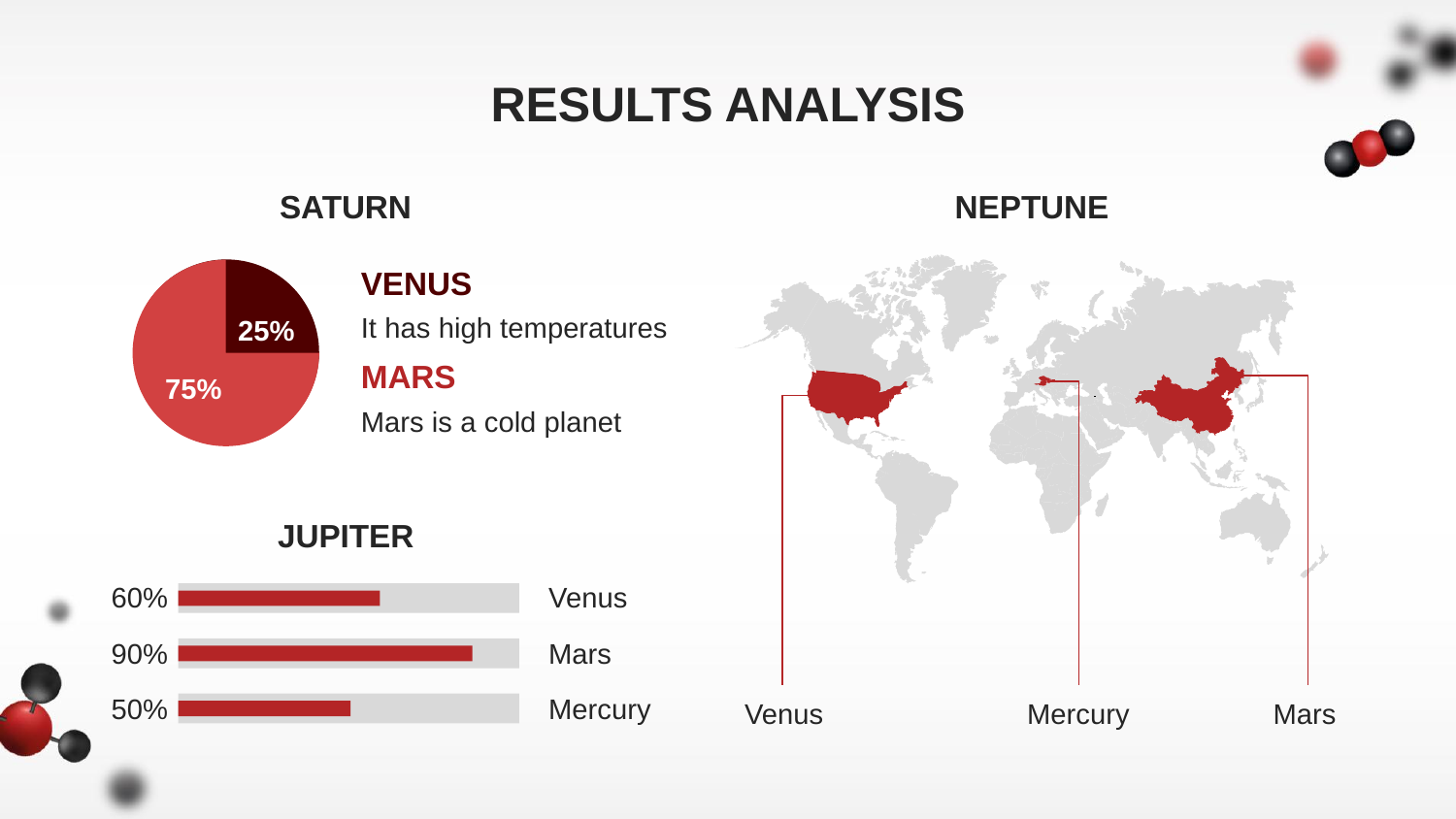

# RESULTS ANALYSIS
SATURN
NEPTUNE
VENUS

It has high temperatures
25%
MARS
75%

Mars is a cold planet

JUPITER
60%
Venus

90%
Mars

50%
Mercury
Venus
Mercury
Mars